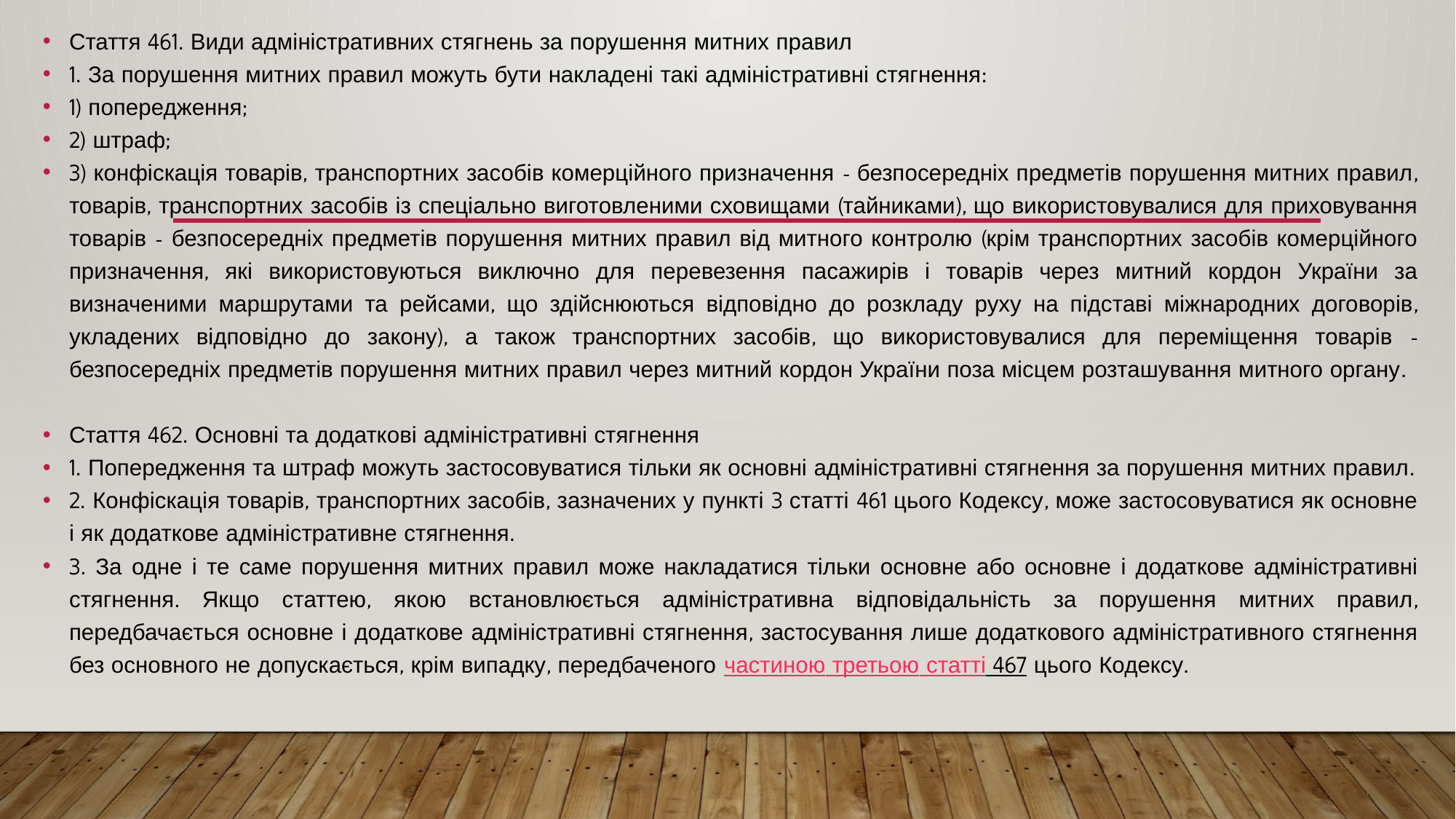

Стаття 461. Види адміністративних стягнень за порушення митних правил
1. За порушення митних правил можуть бути накладені такі адміністративні стягнення:
1) попередження;
2) штраф;
3) конфіскація товарів, транспортних засобів комерційного призначення - безпосередніх предметів порушення митних правил, товарів, транспортних засобів із спеціально виготовленими сховищами (тайниками), що використовувалися для приховування товарів - безпосередніх предметів порушення митних правил від митного контролю (крім транспортних засобів комерційного призначення, які використовуються виключно для перевезення пасажирів і товарів через митний кордон України за визначеними маршрутами та рейсами, що здійснюються відповідно до розкладу руху на підставі міжнародних договорів, укладених відповідно до закону), а також транспортних засобів, що використовувалися для переміщення товарів - безпосередніх предметів порушення митних правил через митний кордон України поза місцем розташування митного органу.

Стаття 462. Основні та додаткові адміністративні стягнення
1. Попередження та штраф можуть застосовуватися тільки як основні адміністративні стягнення за порушення митних правил.
2. Конфіскація товарів, транспортних засобів, зазначених у пункті 3 статті 461 цього Кодексу, може застосовуватися як основне і як додаткове адміністративне стягнення.
3. За одне і те саме порушення митних правил може накладатися тільки основне або основне і додаткове адміністративні стягнення. Якщо статтею, якою встановлюється адміністративна відповідальність за порушення митних правил, передбачається основне і додаткове адміністративні стягнення, застосування лише додаткового адміністративного стягнення без основного не допускається, крім випадку, передбаченого частиною третьою статті 467 цього Кодексу.